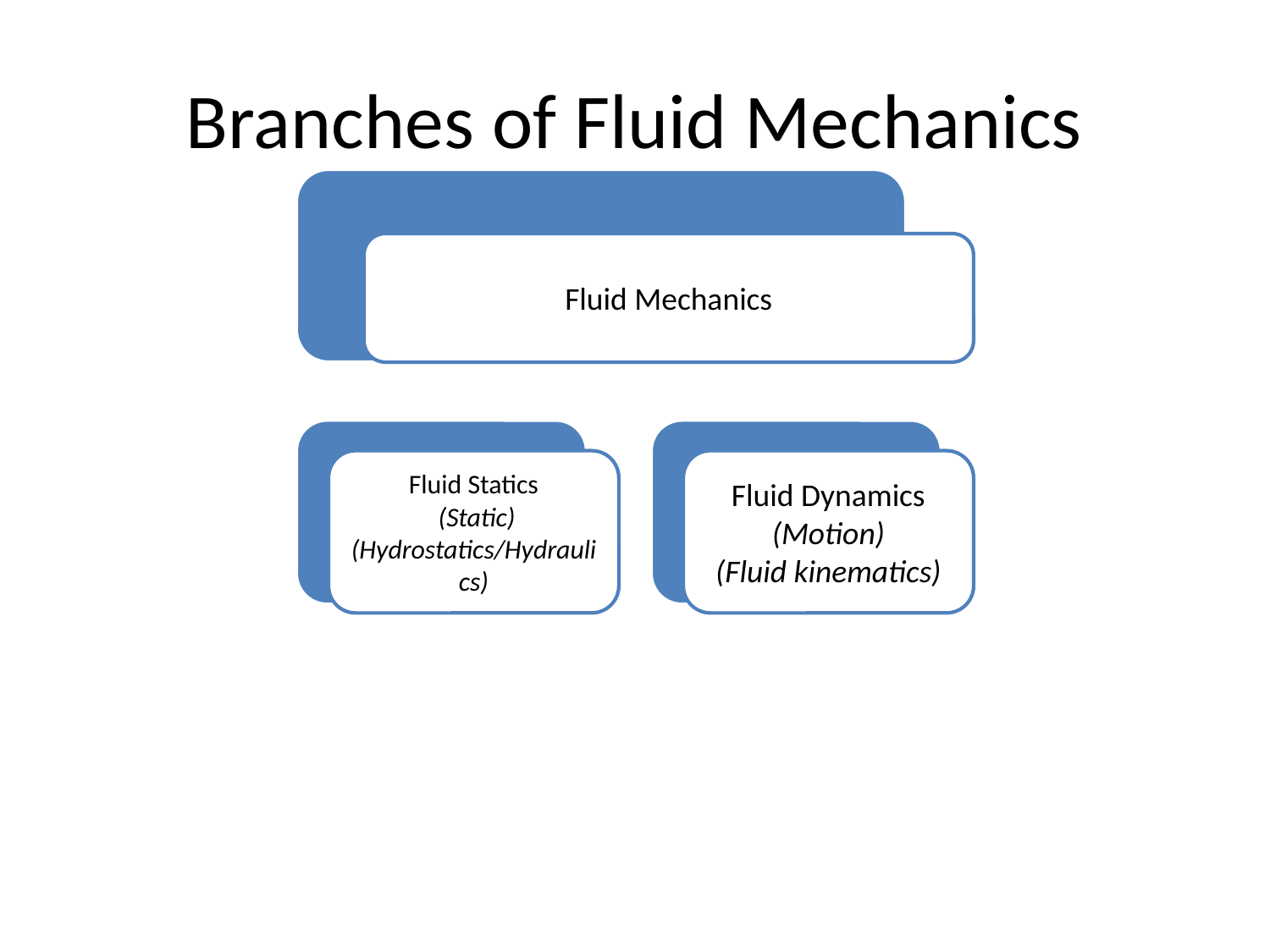

# Branches of Fluid Mechanics
Fluid Mechanics
Fluid Statics
 (Static) (Hydrostatics/Hydraulics)
Fluid Dynamics
(Motion)
(Fluid kinematics)